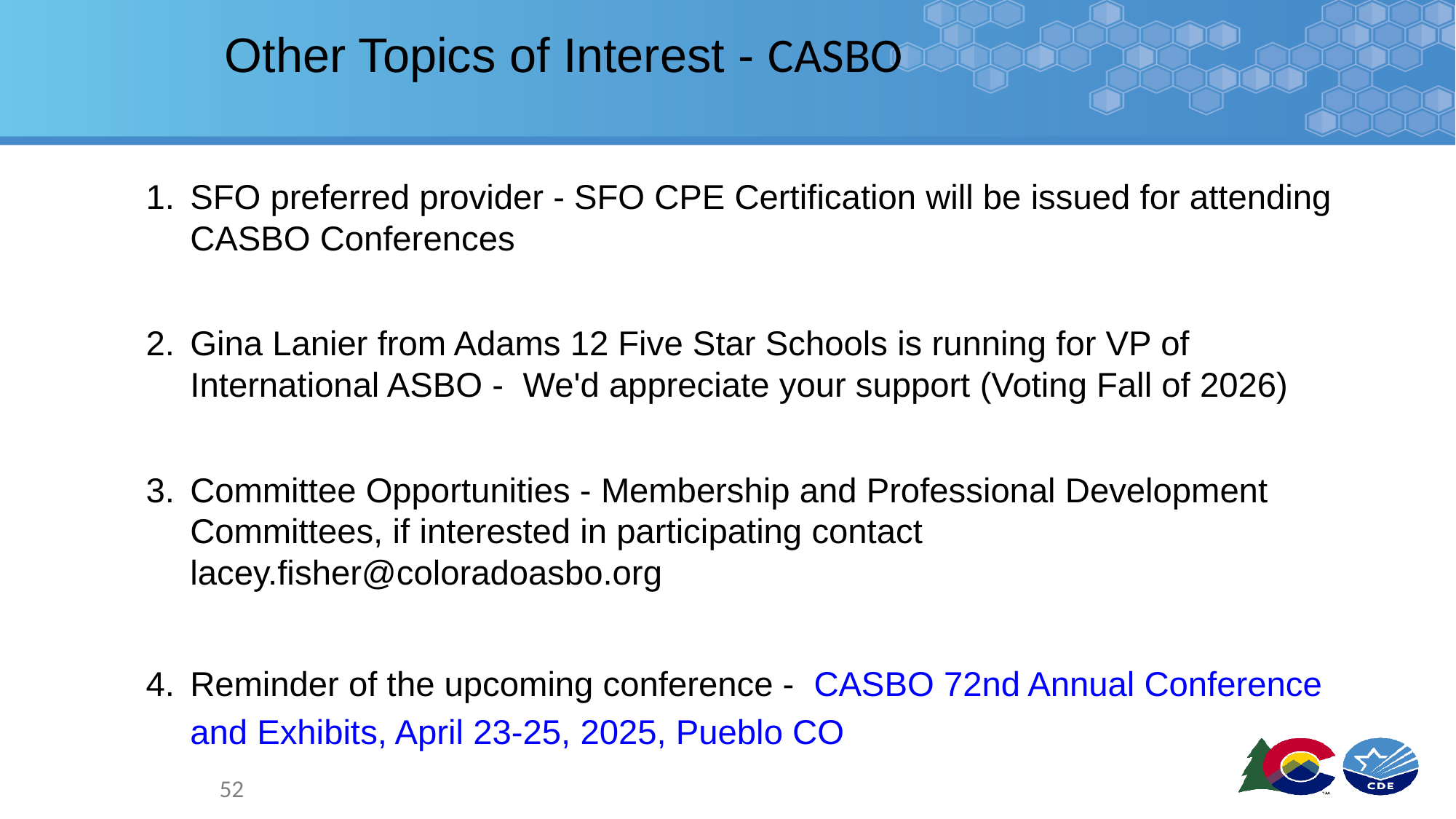

# Other Topics of Interest - CASBO
SFO preferred provider - SFO CPE Certification will be issued for attending CASBO Conferences

Gina Lanier from Adams 12 Five Star Schools is running for VP of International ASBO -  We'd appreciate your support (Voting Fall of 2026)

Committee Opportunities - Membership and Professional Development Committees, if interested in participating contact lacey.fisher@coloradoasbo.org

Reminder of the upcoming conference -  CASBO 72nd Annual Conference and Exhibits, April 23-25, 2025, Pueblo CO

52